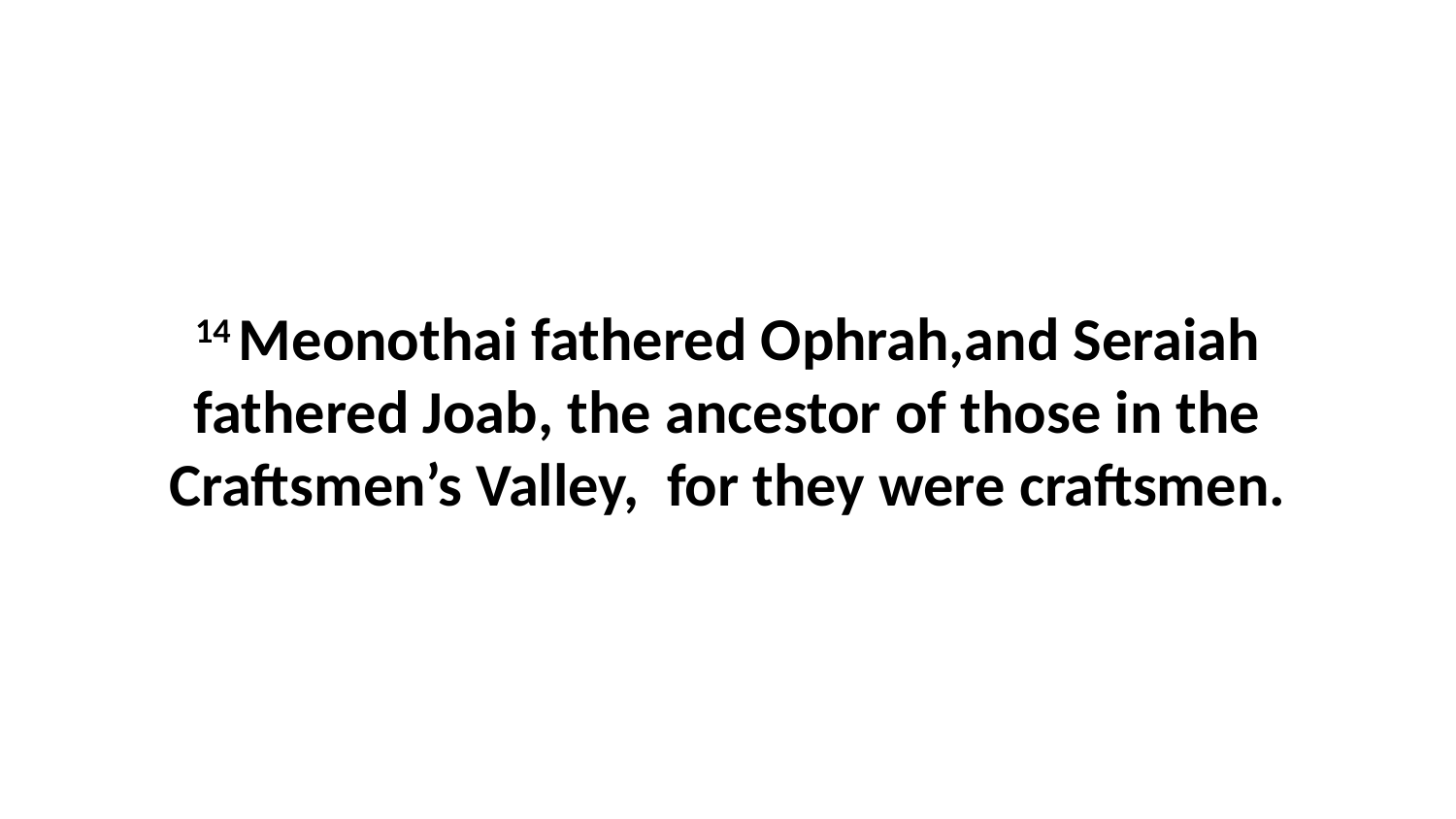

14 Meonothai fathered Ophrah,and Seraiah fathered Joab, the ancestor of those in the Craftsmen’s Valley,  for they were craftsmen.